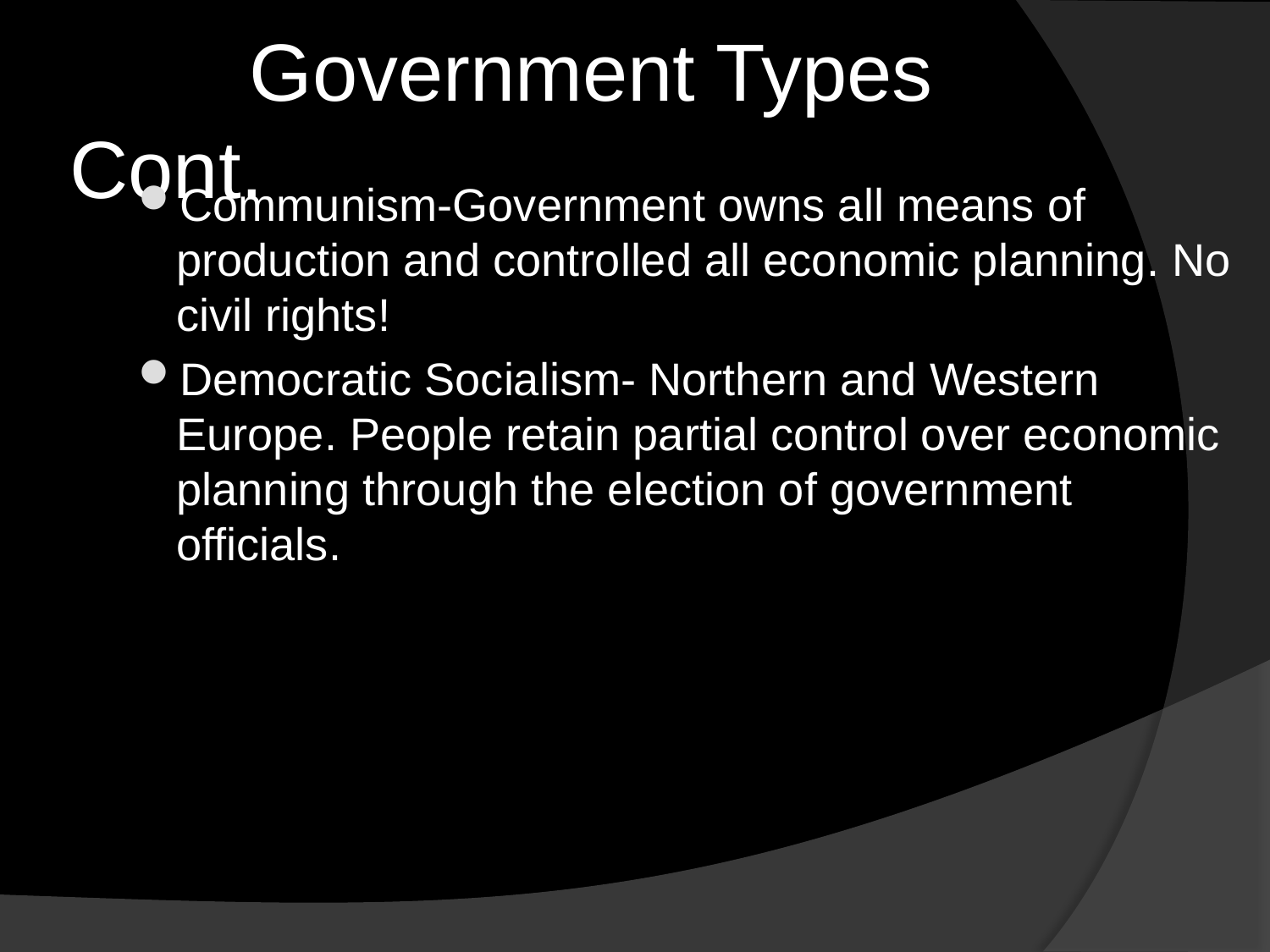

# Government Types Cont.
Communism-Government owns all means of production and controlled all economic planning. No civil rights!
Democratic Socialism- Northern and Western Europe. People retain partial control over economic planning through the election of government officials.